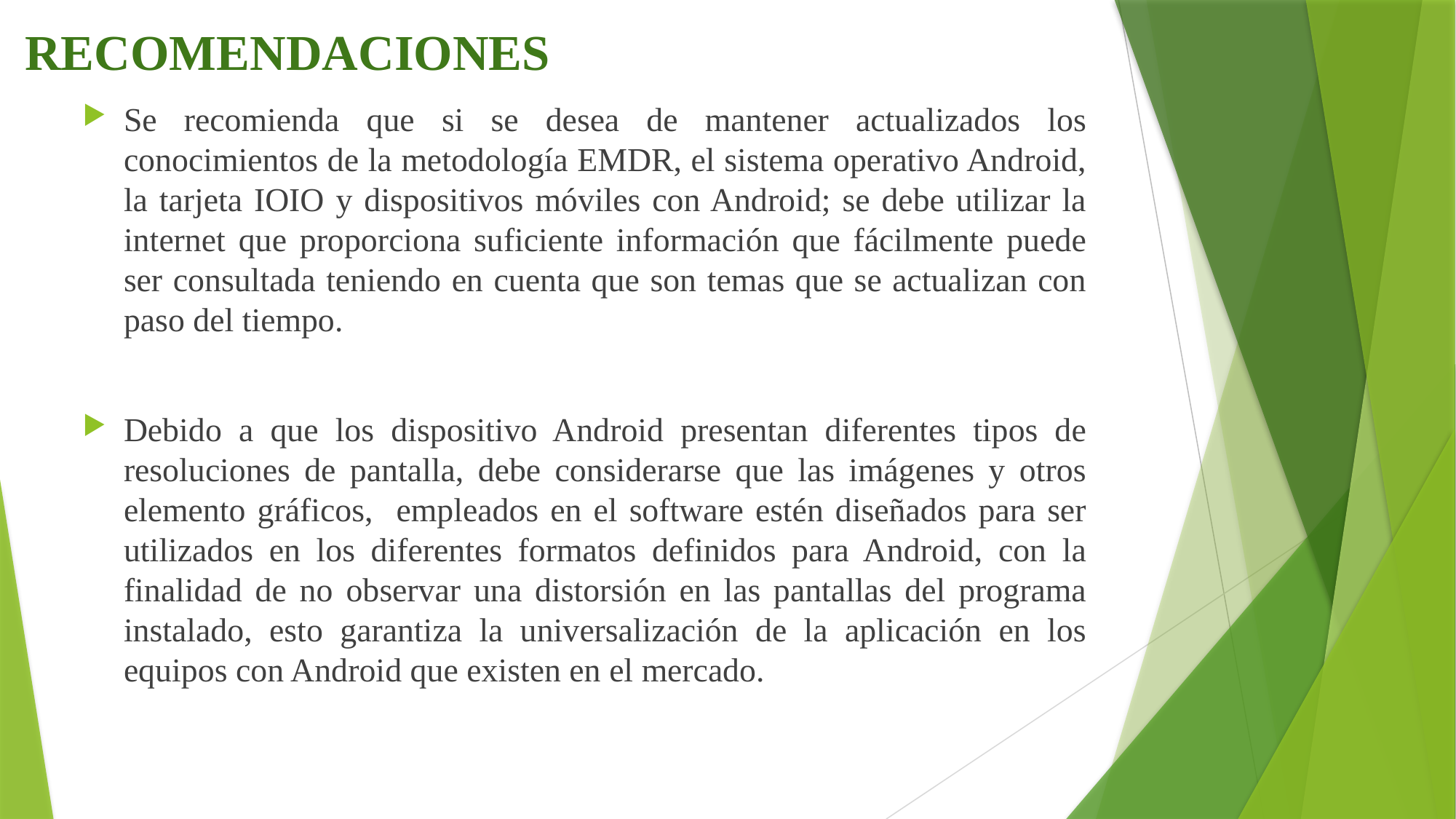

RECOMENDACIONES
Se recomienda que si se desea de mantener actualizados los conocimientos de la metodología EMDR, el sistema operativo Android, la tarjeta IOIO y dispositivos móviles con Android; se debe utilizar la internet que proporciona suficiente información que fácilmente puede ser consultada teniendo en cuenta que son temas que se actualizan con paso del tiempo.

Debido a que los dispositivo Android presentan diferentes tipos de resoluciones de pantalla, debe considerarse que las imágenes y otros elemento gráficos,  empleados en el software estén diseñados para ser utilizados en los diferentes formatos definidos para Android, con la finalidad de no observar una distorsión en las pantallas del programa instalado, esto garantiza la universalización de la aplicación en los equipos con Android que existen en el mercado.